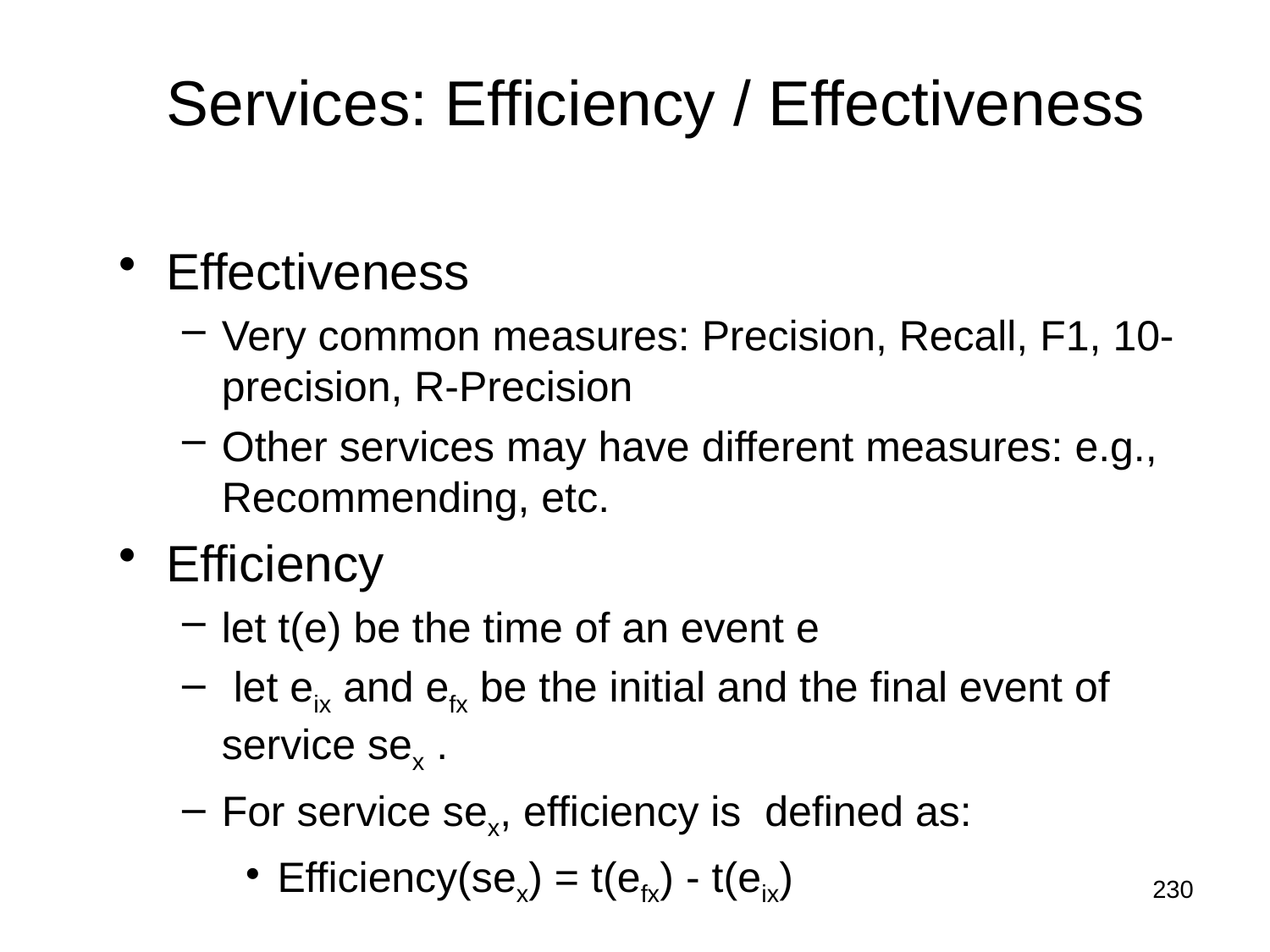

# Services: Efficiency / Effectiveness
Effectiveness
Very common measures: Precision, Recall, F1, 10-precision, R-Precision
Other services may have different measures: e.g., Recommending, etc.
Efficiency
let t(e) be the time of an event e
 let eix and efx be the initial and the final event of service sex .
For service sex, efficiency is  defined as:
Efficiency(sex) = t(efx) - t(eix)

230